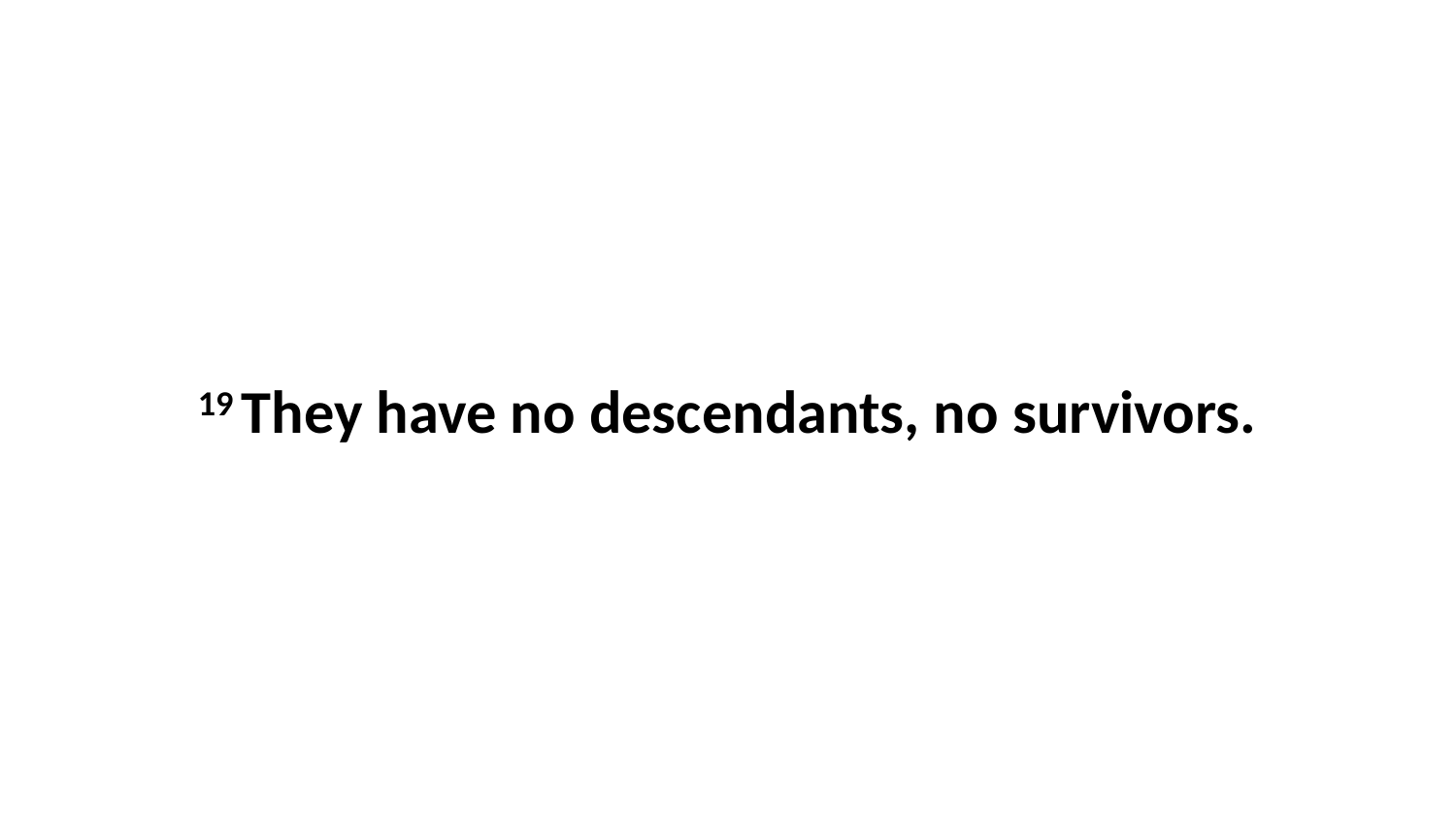

19 They have no descendants, no survivors.